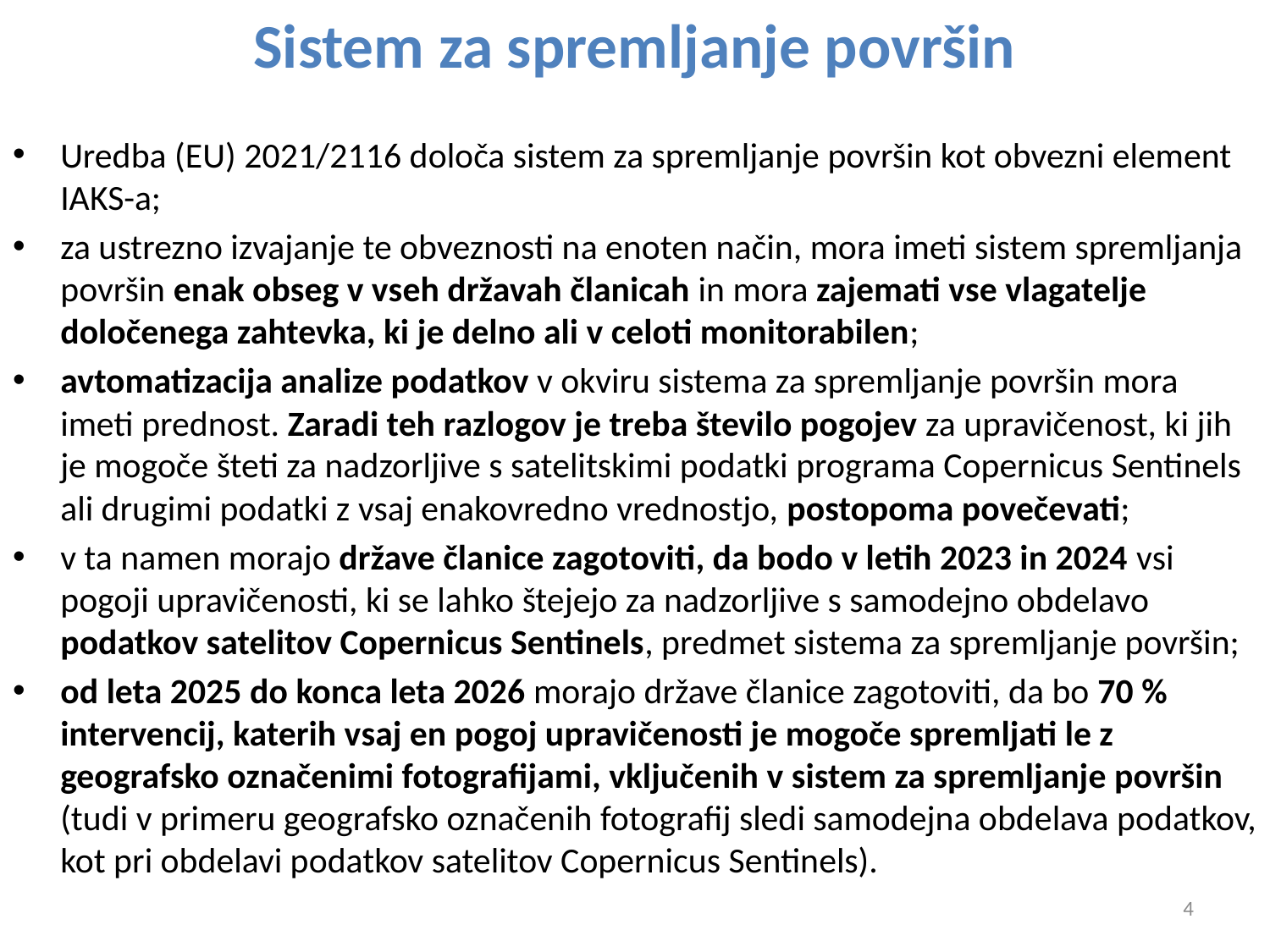

# Sistem za spremljanje površin
Uredba (EU) 2021/2116 določa sistem za spremljanje površin kot obvezni element IAKS-a;
za ustrezno izvajanje te obveznosti na enoten način, mora imeti sistem spremljanja površin enak obseg v vseh državah članicah in mora zajemati vse vlagatelje določenega zahtevka, ki je delno ali v celoti monitorabilen;
avtomatizacija analize podatkov v okviru sistema za spremljanje površin mora imeti prednost. Zaradi teh razlogov je treba število pogojev za upravičenost, ki jih je mogoče šteti za nadzorljive s satelitskimi podatki programa Copernicus Sentinels ali drugimi podatki z vsaj enakovredno vrednostjo, postopoma povečevati;
v ta namen morajo države članice zagotoviti, da bodo v letih 2023 in 2024 vsi pogoji upravičenosti, ki se lahko štejejo za nadzorljive s samodejno obdelavo podatkov satelitov Copernicus Sentinels, predmet sistema za spremljanje površin;
od leta 2025 do konca leta 2026 morajo države članice zagotoviti, da bo 70 % intervencij, katerih vsaj en pogoj upravičenosti je mogoče spremljati le z geografsko označenimi fotografijami, vključenih v sistem za spremljanje površin (tudi v primeru geografsko označenih fotografij sledi samodejna obdelava podatkov, kot pri obdelavi podatkov satelitov Copernicus Sentinels).

4